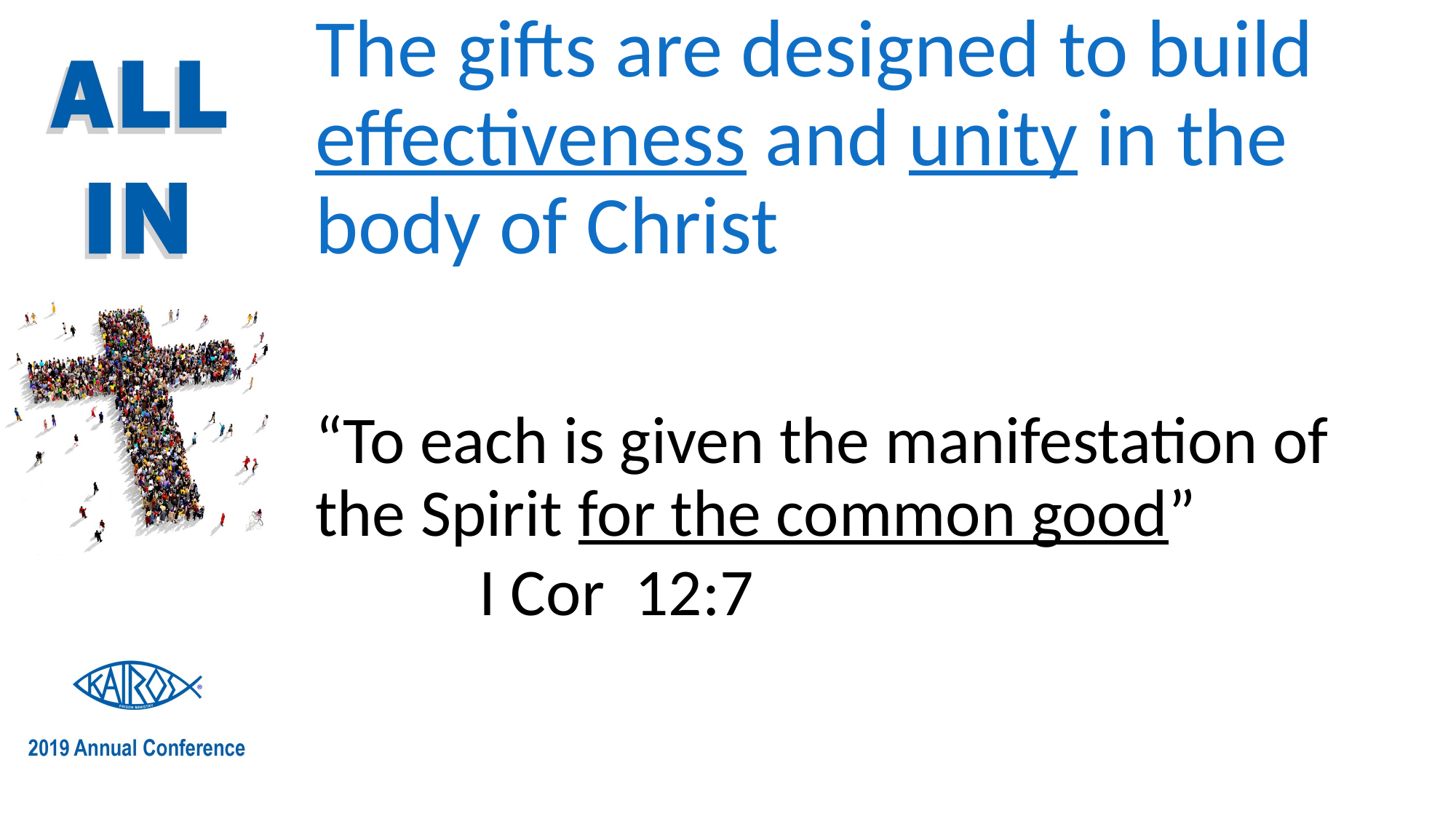

# The gifts are designed to build effectiveness and unity in the body of Christ

“To each is given the manifestation of the Spirit for the common good”
I Cor  12:7